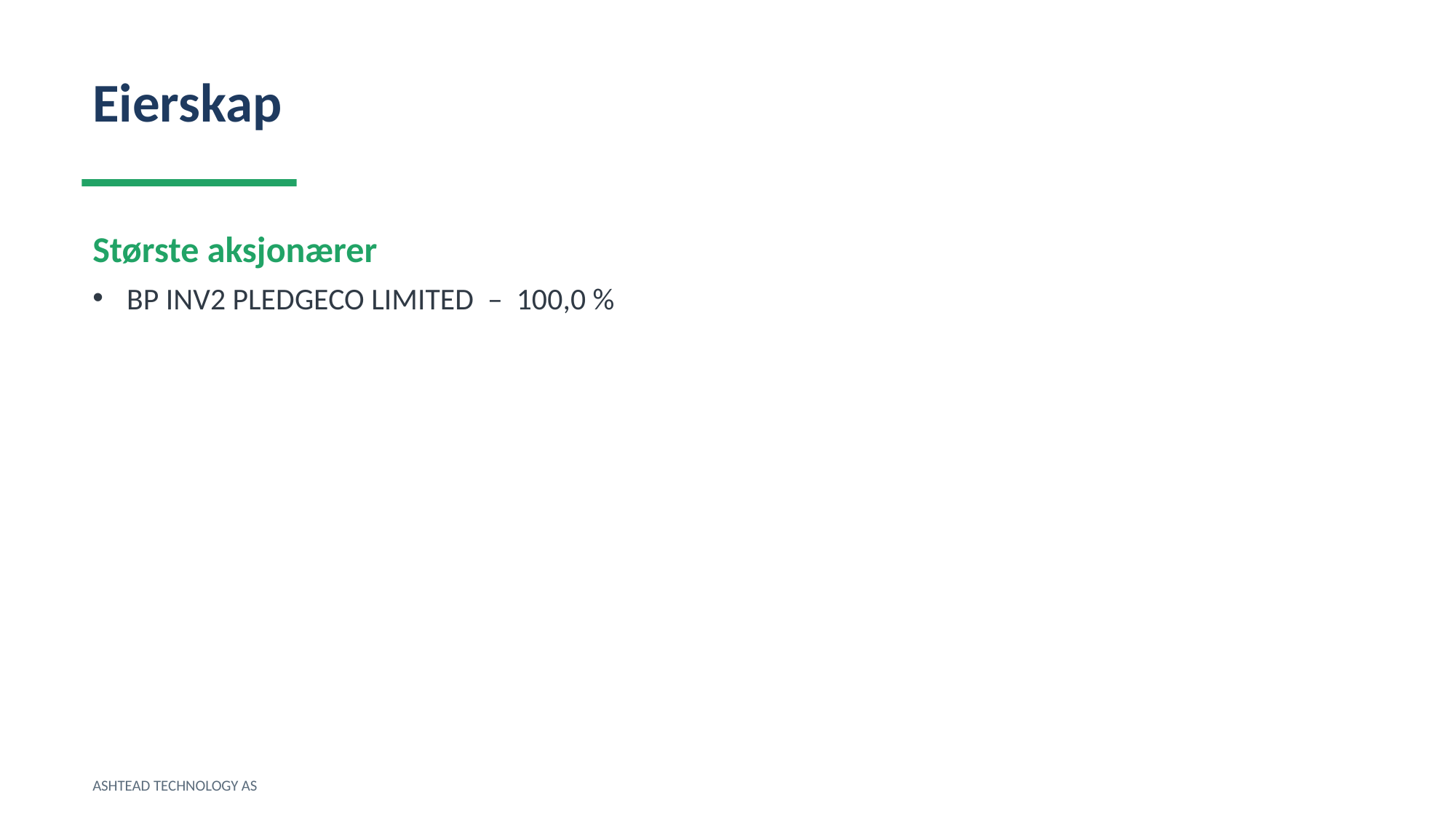

Eierskap

Største aksjonærer
BP INV2 PLEDGECO LIMITED  –  100,0 %
ASHTEAD TECHNOLOGY AS